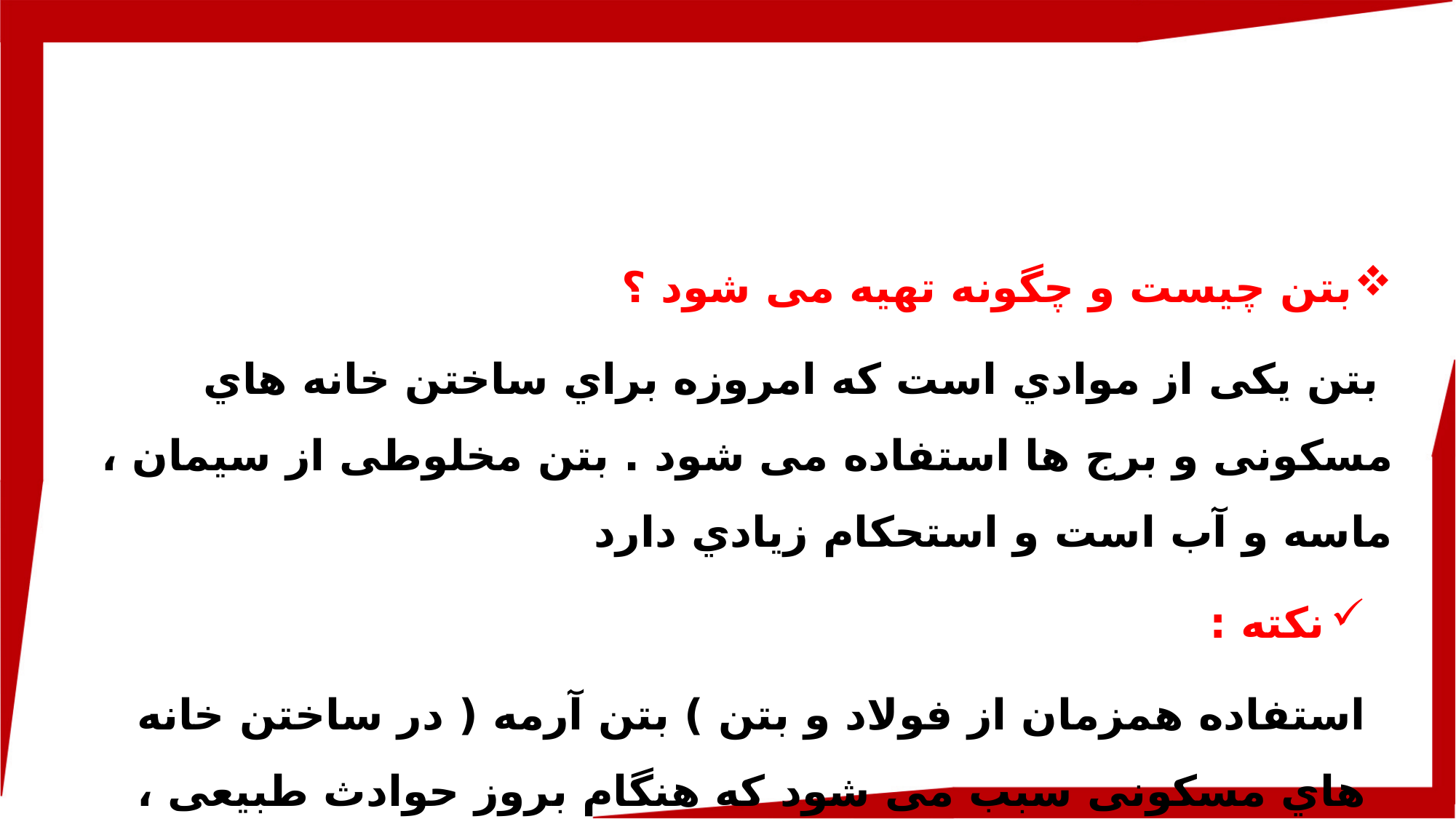

ﺑﺘﻦ ﭼﯿﺴﺖ و ﭼﮕﻮﻧﻪ ﺗﻬﯿﻪ ﻣﯽ ﺷﻮد ؟
 ﺑﺘﻦ ﯾﮑﯽ از ﻣﻮادي اﺳﺖ ﮐﻪ اﻣﺮوزه ﺑﺮاي ﺳﺎﺧﺘﻦ ﺧﺎﻧﻪ ﻫﺎي ﻣﺴﮑﻮﻧﯽ و ﺑﺮج ﻫﺎ اﺳﺘﻔﺎده ﻣﯽ ﺷﻮد . ﺑﺘﻦ ﻣﺨﻠﻮﻃﯽ از ﺳﯿﻤﺎن ، ﻣﺎﺳﻪ و آب اﺳﺖ و اﺳﺘﺤﮑﺎم زﯾﺎدي دارد
نکته :
اﺳﺘﻔﺎده ﻫﻤﺰﻣﺎن از ﻓﻮﻻد و ﺑﺘﻦ ) ﺑﺘﻦ آرﻣﻪ ( در ﺳﺎﺧﺘﻦ ﺧﺎﻧﻪ ﻫﺎي ﻣﺴﮑﻮﻧﯽ ﺳﺒﺐ ﻣﯽ ﺷﻮد ﮐﻪ ﻫﻨﮕﺎم ﺑﺮوز ﺣﻮادث ﻃﺒﯿﻌﯽ ، آﺳﯿﺐ ﮐﻤﺘﺮي ﺑﻪ ﻣﺎ وارد ﺷﻮد